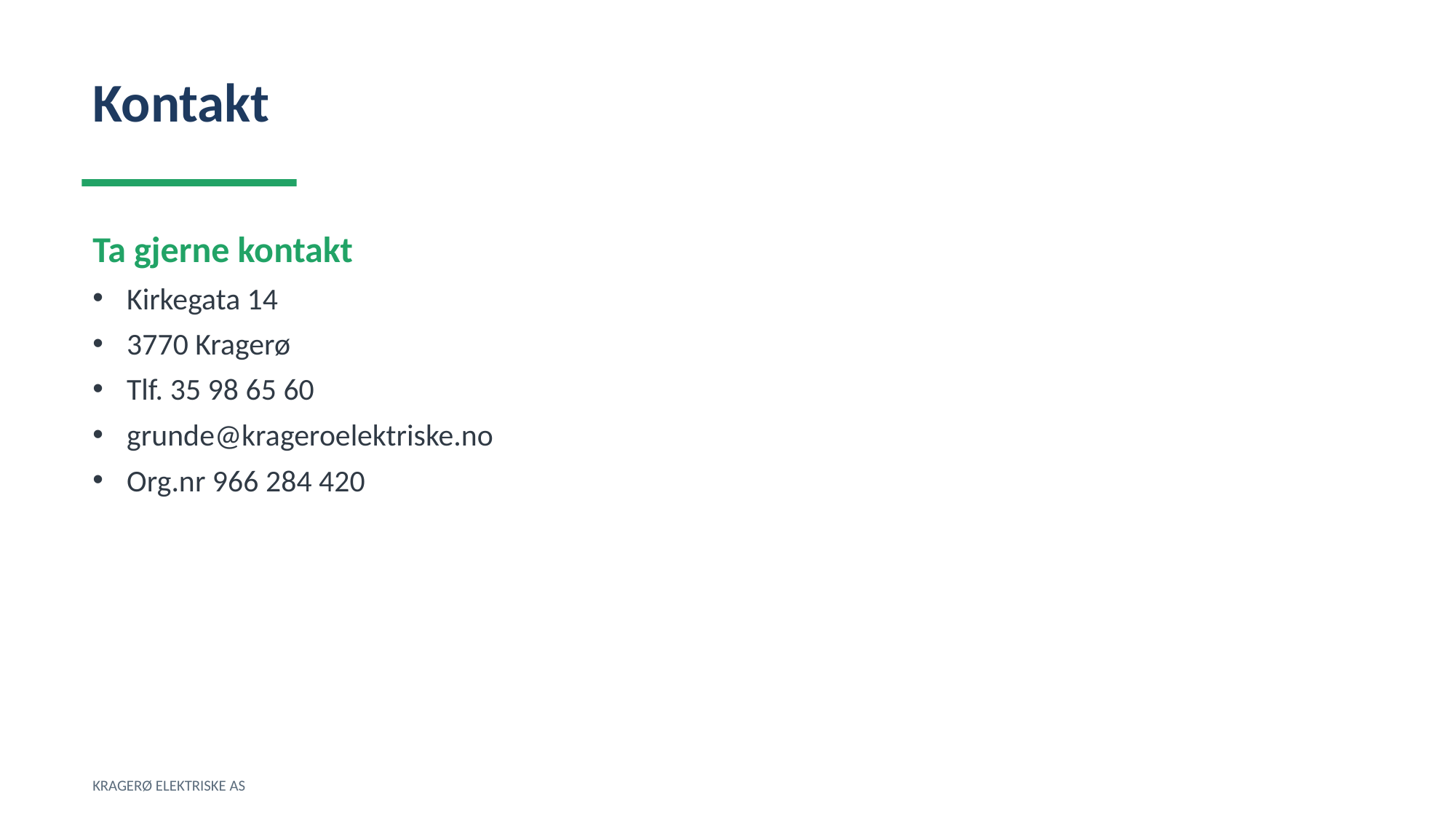

Kontakt

Ta gjerne kontakt
Kirkegata 14
3770 Kragerø
Tlf. 35 98 65 60
grunde@krageroelektriske.no
Org.nr 966 284 420
KRAGERØ ELEKTRISKE AS